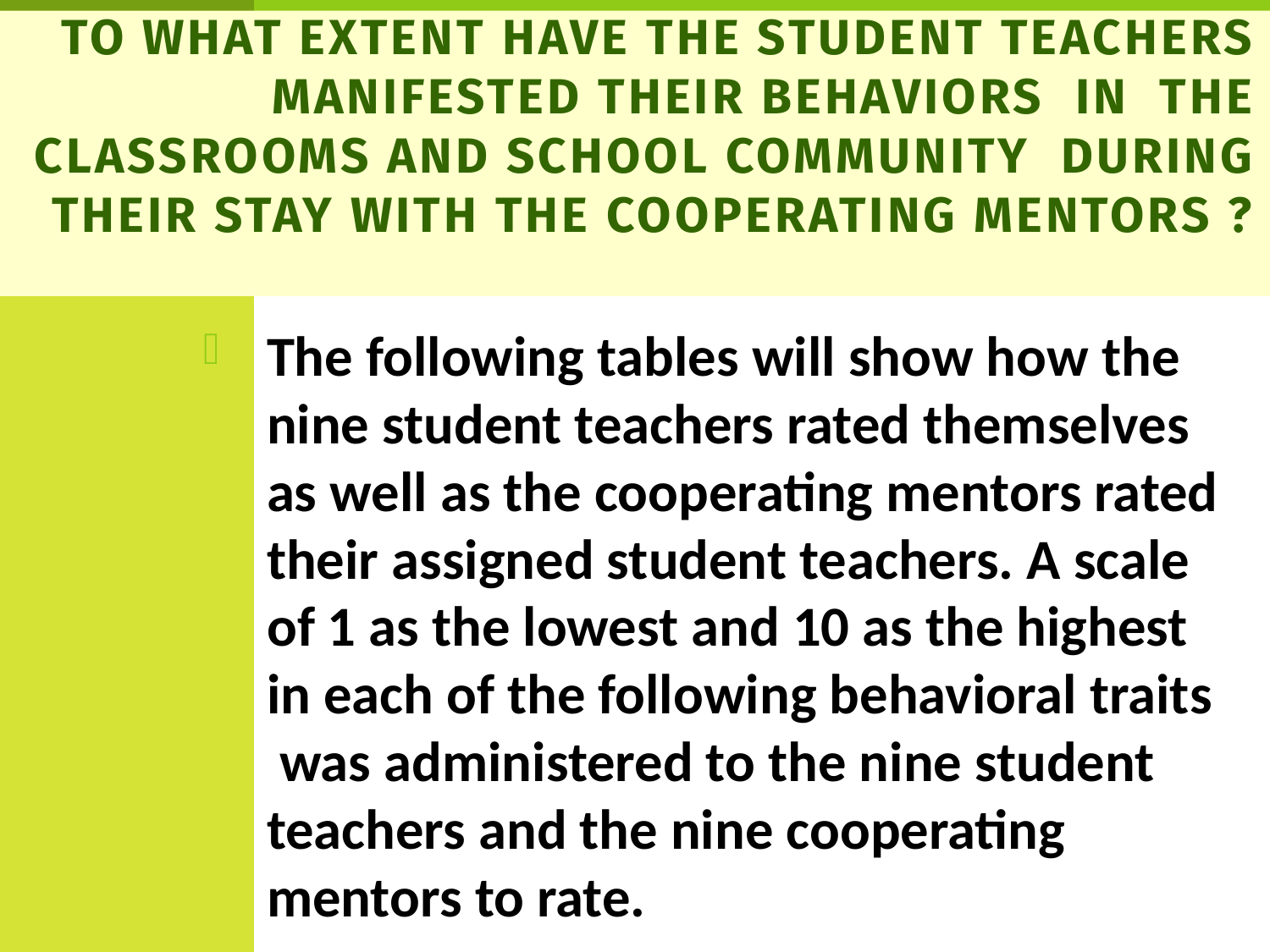

# To what extent have the student teachers manifested their behaviors  in  the classrooms and school community  during their stay with the cooperating mentors ?
The following tables will show how the nine student teachers rated themselves as well as the cooperating mentors rated their assigned student teachers. A scale of 1 as the lowest and 10 as the highest  in each of the following behavioral traits  was administered to the nine student teachers and the nine cooperating mentors to rate.